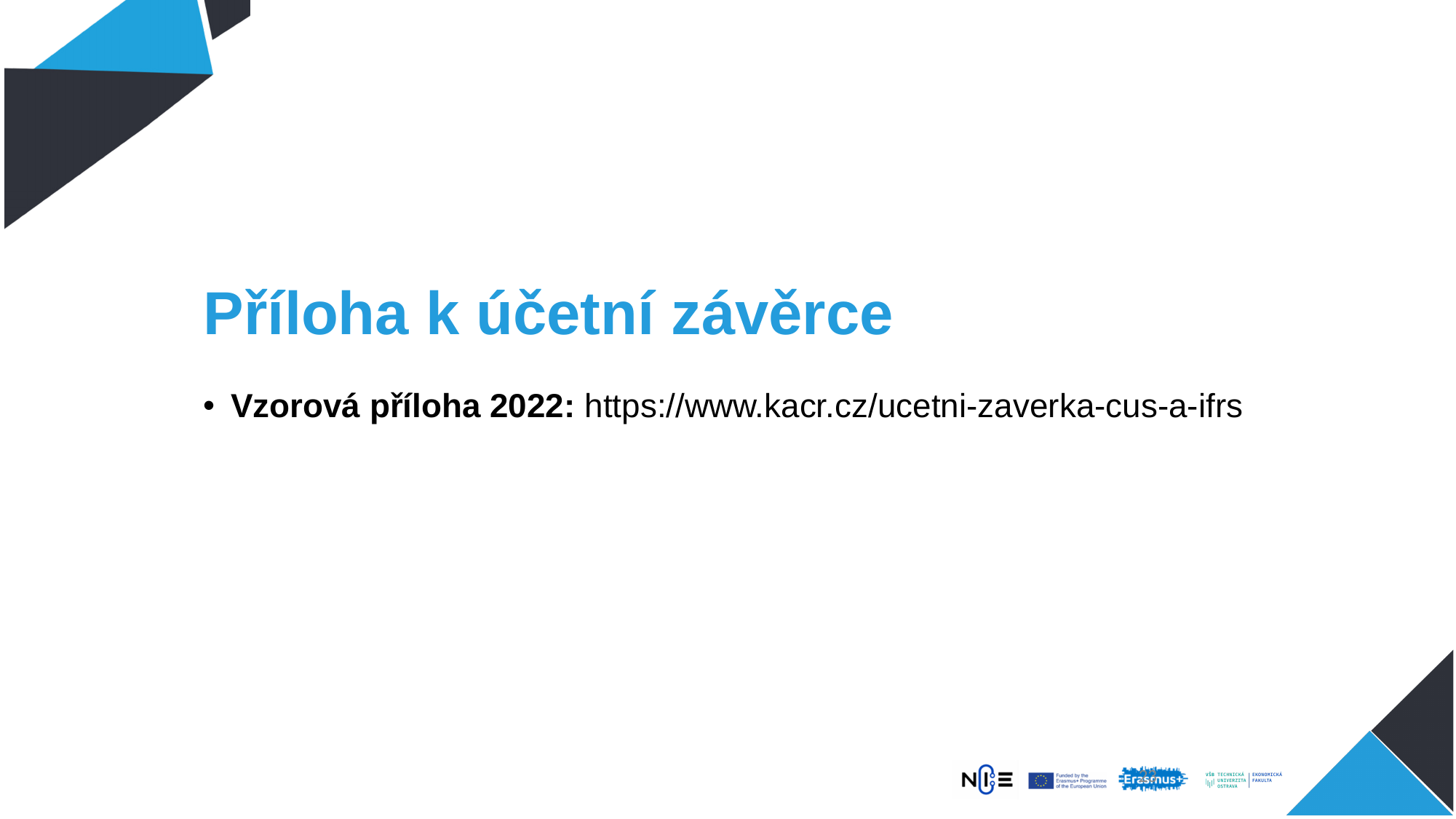

Příloha k účetní závěrce
Vzorová příloha 2022: https://www.kacr.cz/ucetni-zaverka-cus-a-ifrs
23